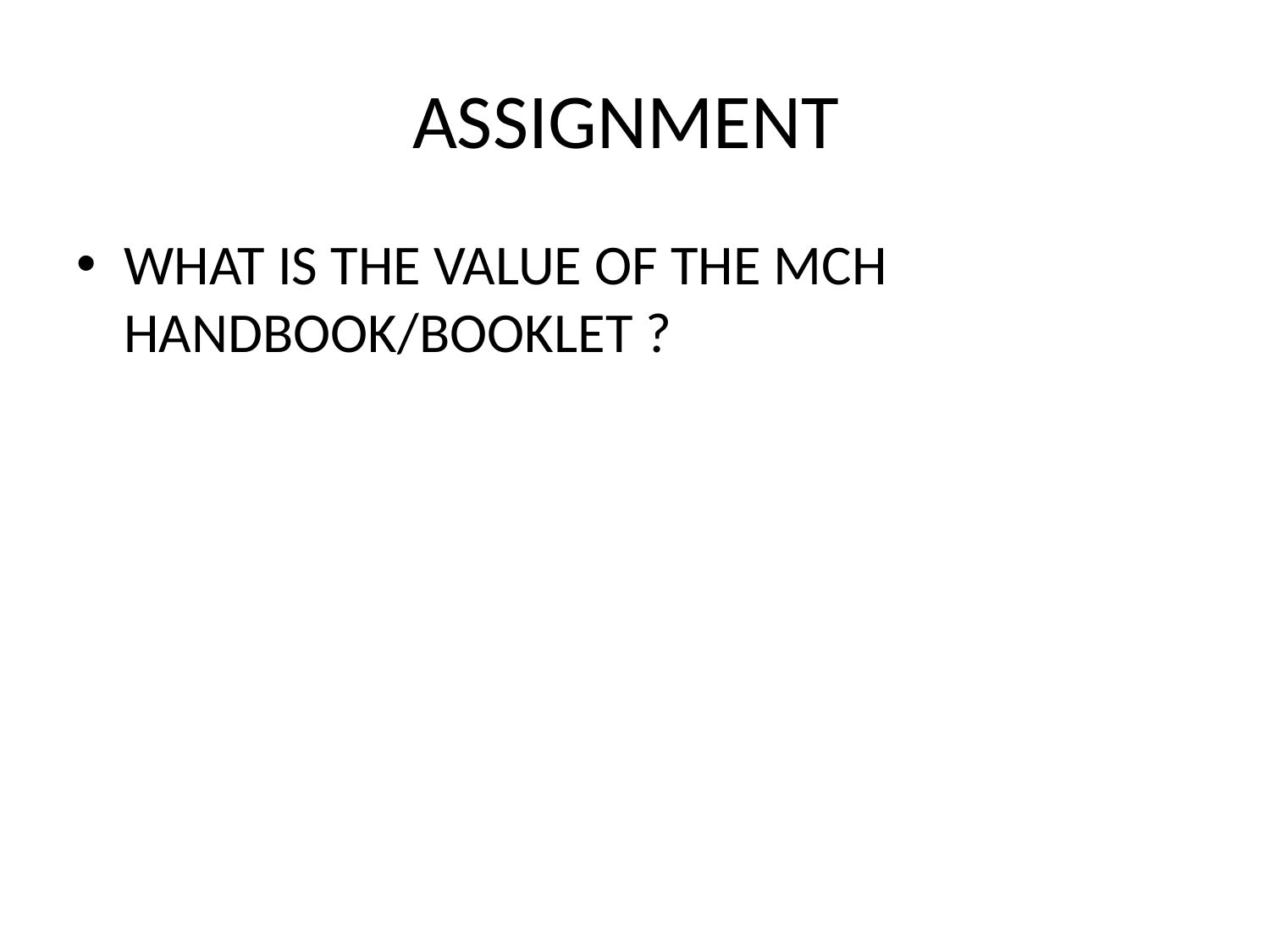

# ASSIGNMENT
WHAT IS THE VALUE OF THE MCH HANDBOOK/BOOKLET ?